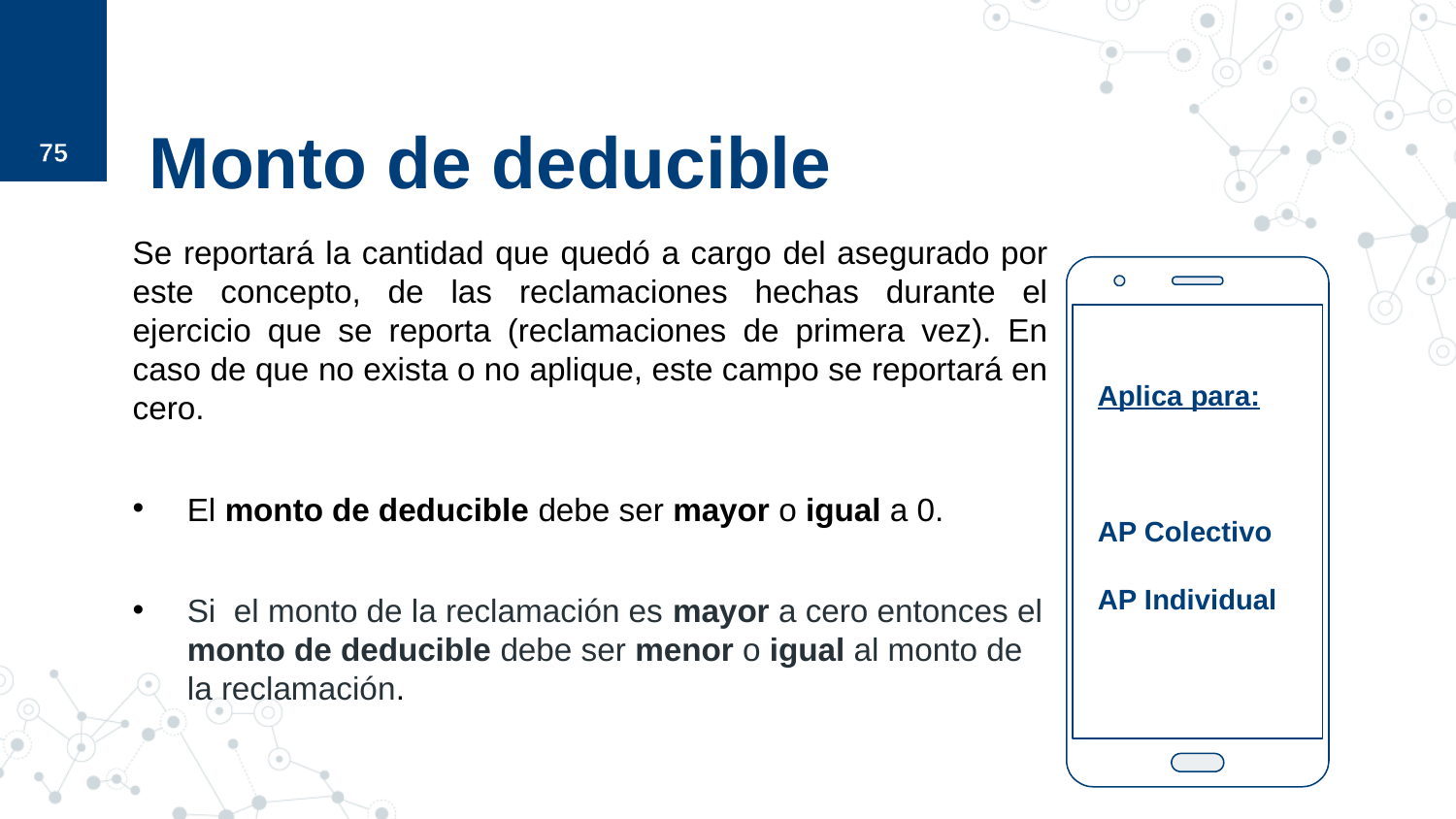

75
# Monto de deducible
Se reportará la cantidad que quedó a cargo del asegurado por este concepto, de las reclamaciones hechas durante el ejercicio que se reporta (reclamaciones de primera vez). En caso de que no exista o no aplique, este campo se reportará en cero.

El monto de deducible debe ser mayor o igual a 0.

Si  el monto de la reclamación es mayor a cero entonces el monto de deducible debe ser menor o igual al monto de la reclamación.

Aplica para:

AP Colectivo

AP Individual